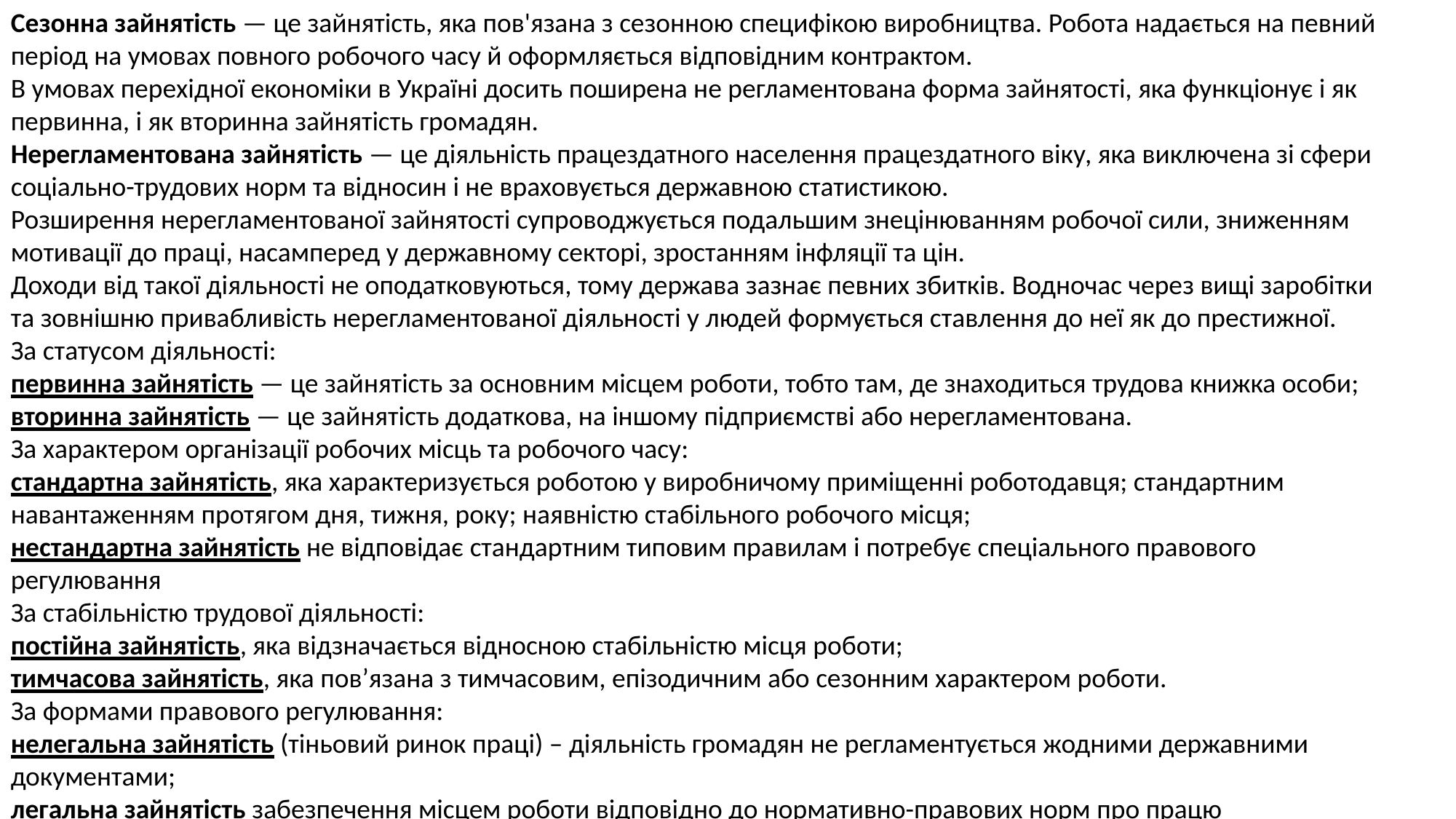

Сезонна зайнятість — це зайнятість, яка пов'язана з сезонною специфікою виробництва. Робота надається на певний період на умовах повного робочого часу й оформляється відповідним контрактом.
В умовах перехідної економіки в Україні досить поширена не регламентована форма зайнятості, яка функціонує і як первинна, і як вторинна зайнятість громадян.
Нерегламентована зайнятість — це діяльність працездатного населення працездатного віку, яка виключена зі сфери соціально-трудових норм та відносин і не враховується державною статистикою.
Розширення нерегламентованої зайнятості супроводжується подальшим знецінюванням робочої сили, зниженням мотивації до праці, насамперед у державному секторі, зростанням інфляції та цін.
Доходи від такої діяльності не оподатковуються, тому держава зазнає певних збитків. Водночас через вищі заробітки та зовнішню привабливість нерегламентованої діяльності у людей формується ставлення до неї як до престижної.
За статусом діяльності:
первинна зайнятiсть — це зайнятість за основним мiсцем роботи, тобто там, де знаходиться трудова книжка особи;
вторинна зайнятiсть — це зайнятiсть додаткова, на iншому пiдприємствi або нерегламентована.
За характером організації робочих місць та робочого часу:
стандартна зайнятість, яка характеризується роботою у виробничому приміщенні роботодавця; стандартним навантаженням протягом дня, тижня, року; наявністю стабільного робочого місця;
нестандартна зайнятість не відповідає стандартним типовим правилам і потребує спеціального правового регулювання
За стабільністю трудової діяльності:
постійна зайнятість, яка відзначається відносною стабільністю місця роботи;
тимчасова зайнятість, яка пов’язана з тимчасовим, епізодичним або сезонним характером роботи.
За формами правового регулювання:
нелегальна зайнятість (тіньовий ринок праці) – діяльність громадян не регламентується жодними державними документами;
легальна зайнятість забезпечення місцем роботи відповідно до нормативно-правових норм про працю